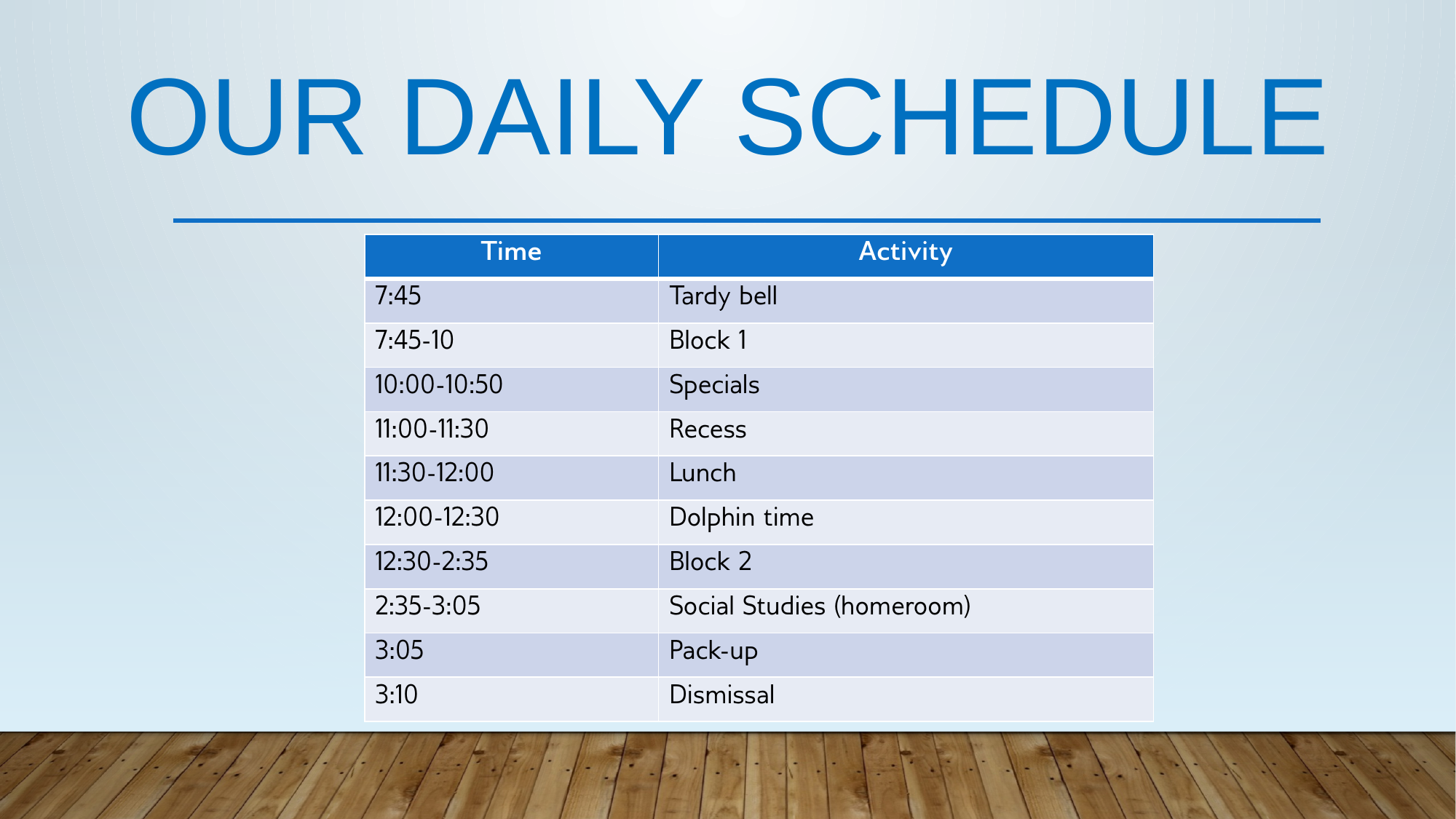

# Our Daily Schedule
| Time | Activity |
| --- | --- |
| 7:45 | Tardy bell |
| 7:45-10 | Block 1 |
| 10:00-10:50 | Specials |
| 11:00-11:30 | Recess |
| 11:30-12:00 | Lunch |
| 12:00-12:30 | Dolphin time |
| 12:30-2:35 | Block 2 |
| 2:35-3:05 | Social Studies (homeroom) |
| 3:05 | Pack-up |
| 3:10 | Dismissal |